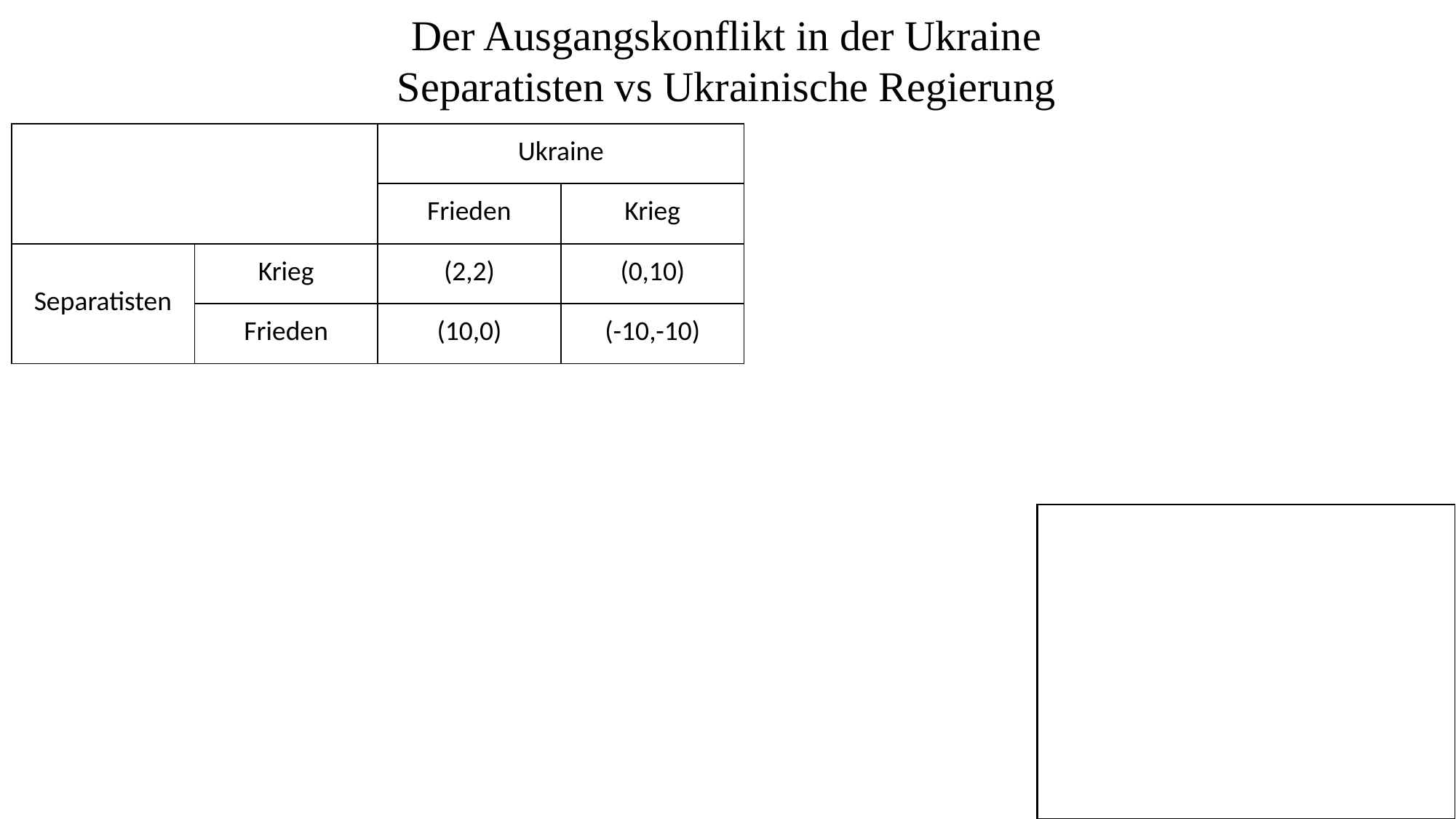

Der Ausgangskonflikt in der Ukraine
Separatisten vs Ukrainische Regierung
|  |  | Ukraine |  |
| --- | --- | --- | --- |
|  |  | Frieden | Krieg |
| Separatisten | Krieg | (2,2) | (0,10) |
|  | Frieden | (10,0) | (-10,-10) |